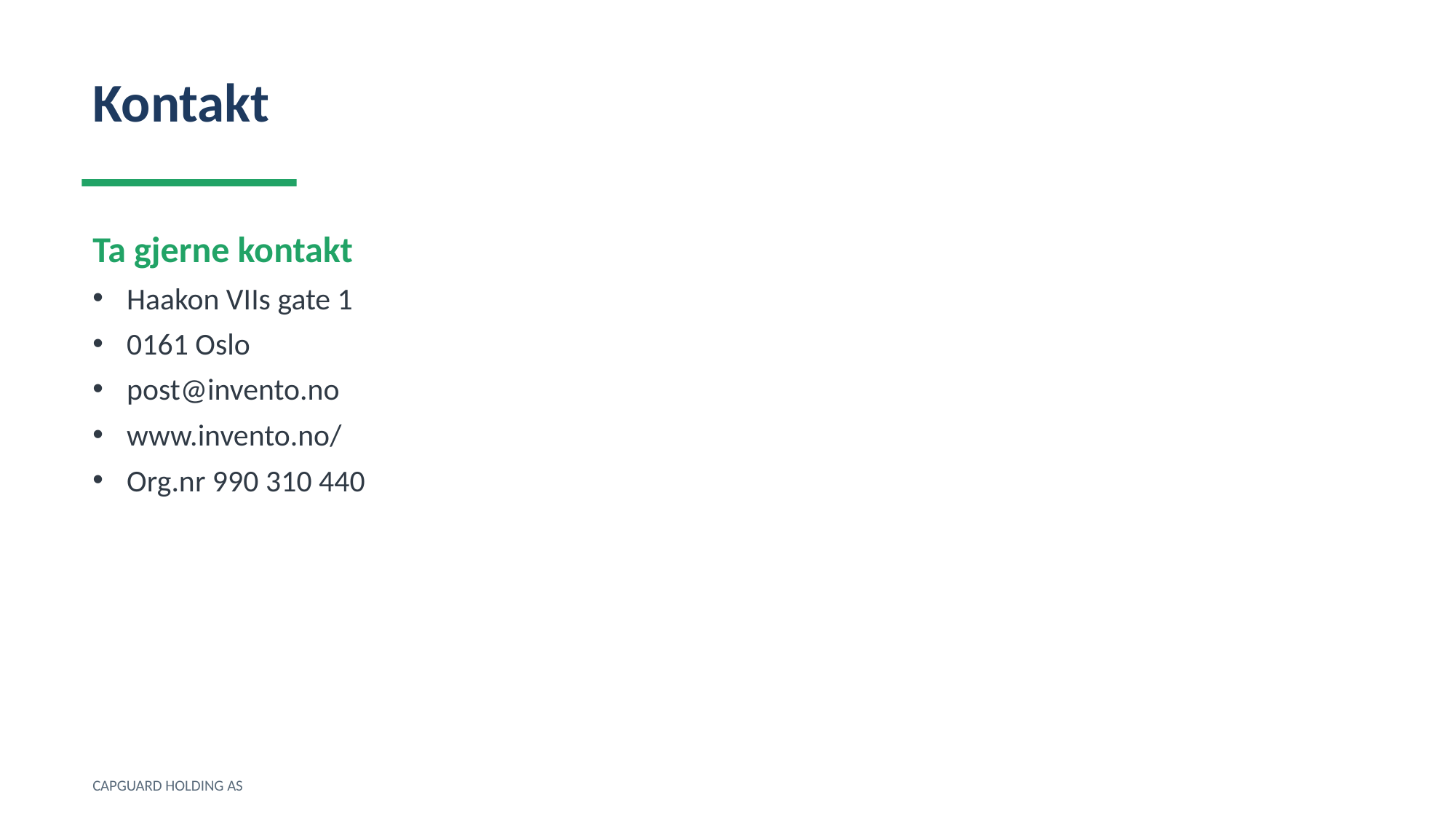

Kontakt

Ta gjerne kontakt
Haakon VIIs gate 1
0161 Oslo
post@invento.no
www.invento.no/
Org.nr 990 310 440
CAPGUARD HOLDING AS